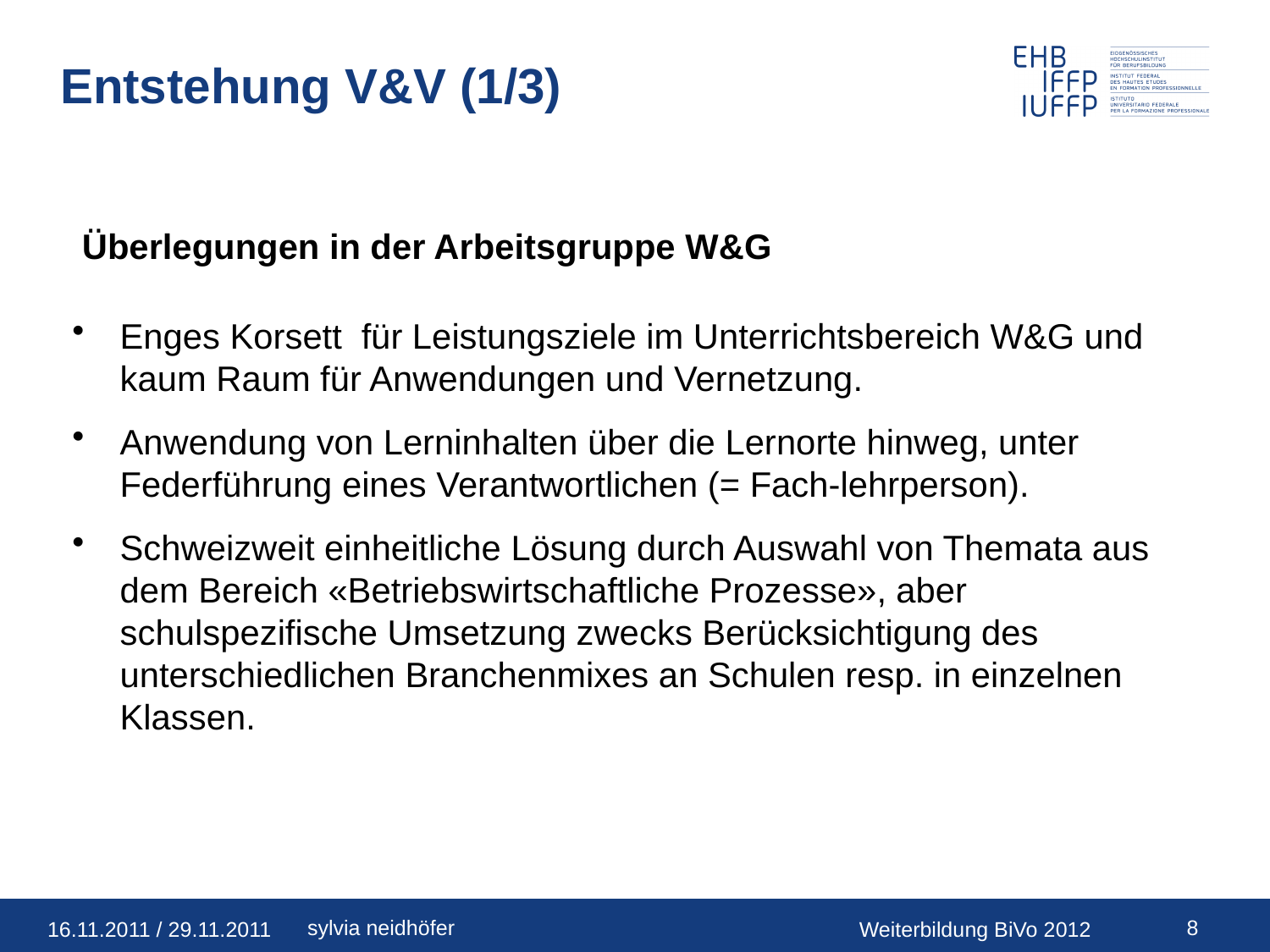

# Entstehung V&V (1/3)
Überlegungen in der Arbeitsgruppe W&G
Enges Korsett  für Leistungsziele im Unterrichtsbereich W&G und kaum Raum für Anwendungen und Vernetzung.
Anwendung von Lerninhalten über die Lernorte hinweg, unter Federführung eines Verantwortlichen (= Fach-lehrperson).
Schweizweit einheitliche Lösung durch Auswahl von Themata aus dem Bereich «Betriebswirtschaftliche Prozesse», aber schulspezifische Umsetzung zwecks Berücksichtigung des unterschiedlichen Branchenmixes an Schulen resp. in einzelnen Klassen.